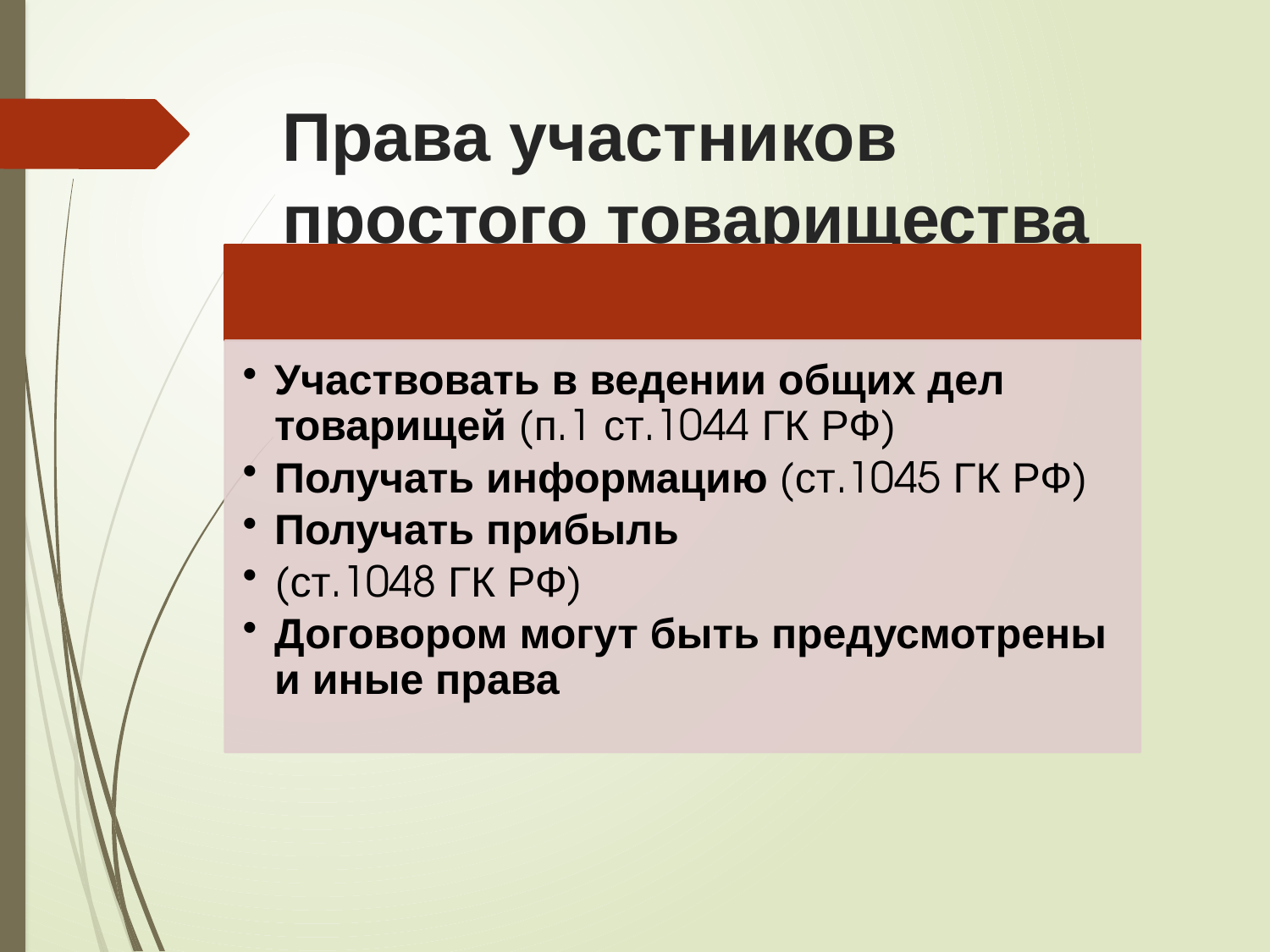

# Права участников простого товарищества

Участвовать в ведении общих дел товарищей (п.1 ст.1044 ГК РФ)
Получать информацию (ст.1045 ГК РФ)
Получать прибыль
(ст.1048 ГК РФ)
Договором могут быть предусмотрены и иные права